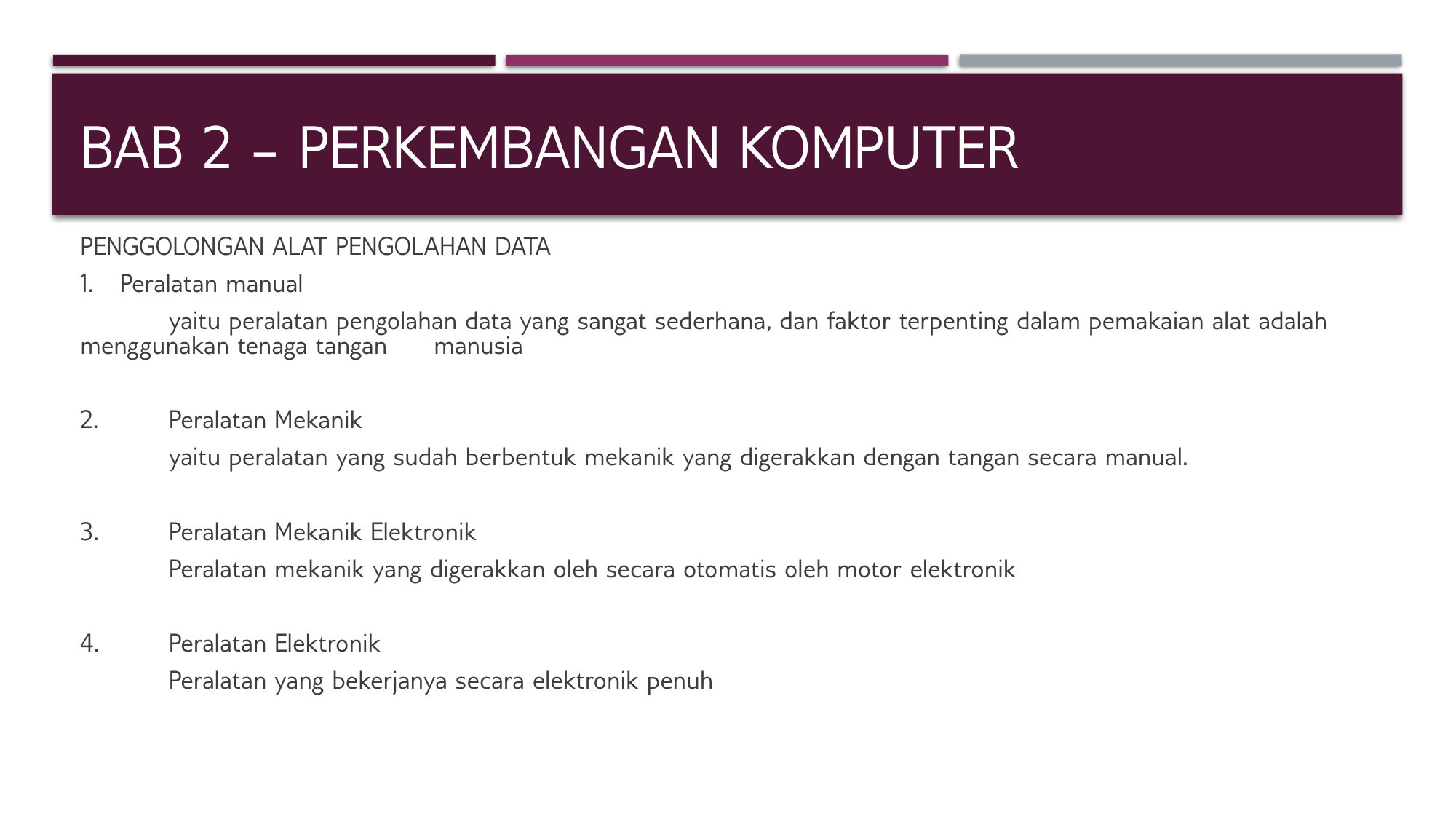

# Bab 2 – perkembangan komputer
PENGGOLONGAN ALAT PENGOLAHAN DATA
1. 		Peralatan manual
	yaitu peralatan pengolahan data yang sangat sederhana, dan faktor terpenting dalam pemakaian alat adalah menggunakan tenaga tangan 	manusia

2. 	Peralatan Mekanik
	yaitu peralatan yang sudah berbentuk mekanik yang digerakkan dengan tangan secara manual.

3. 	Peralatan Mekanik Elektronik
	Peralatan mekanik yang digerakkan oleh secara otomatis oleh motor elektronik

4. 	Peralatan Elektronik
	Peralatan yang bekerjanya secara elektronik penuh